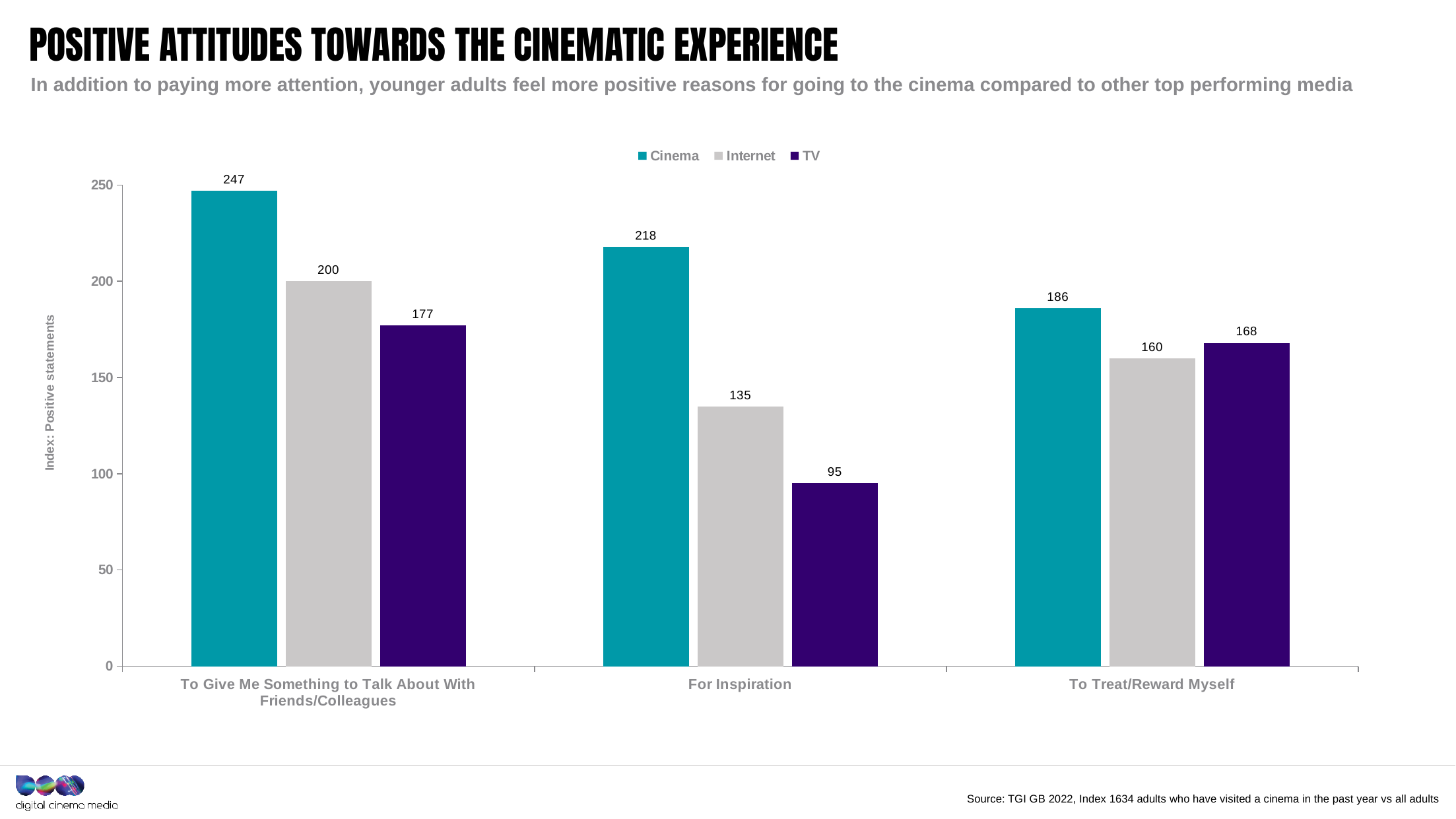

# Positive attitudes towards the cinematic experience
In addition to paying more attention, younger adults feel more positive reasons for going to the cinema compared to other top performing media

### Chart

| Category | Cinema | Internet | TV |
|---|---|---|---|
| To Give Me Something to Talk About With Friends/Colleagues | 247.0 | 200.0 | 177.0 |
| For Inspiration | 218.0 | 135.0 | 95.0 |
| To Treat/Reward Myself | 186.0 | 160.0 | 168.0 |
Source: TGI GB 2022, Index 1634 adults who have visited a cinema in the past year vs all adults